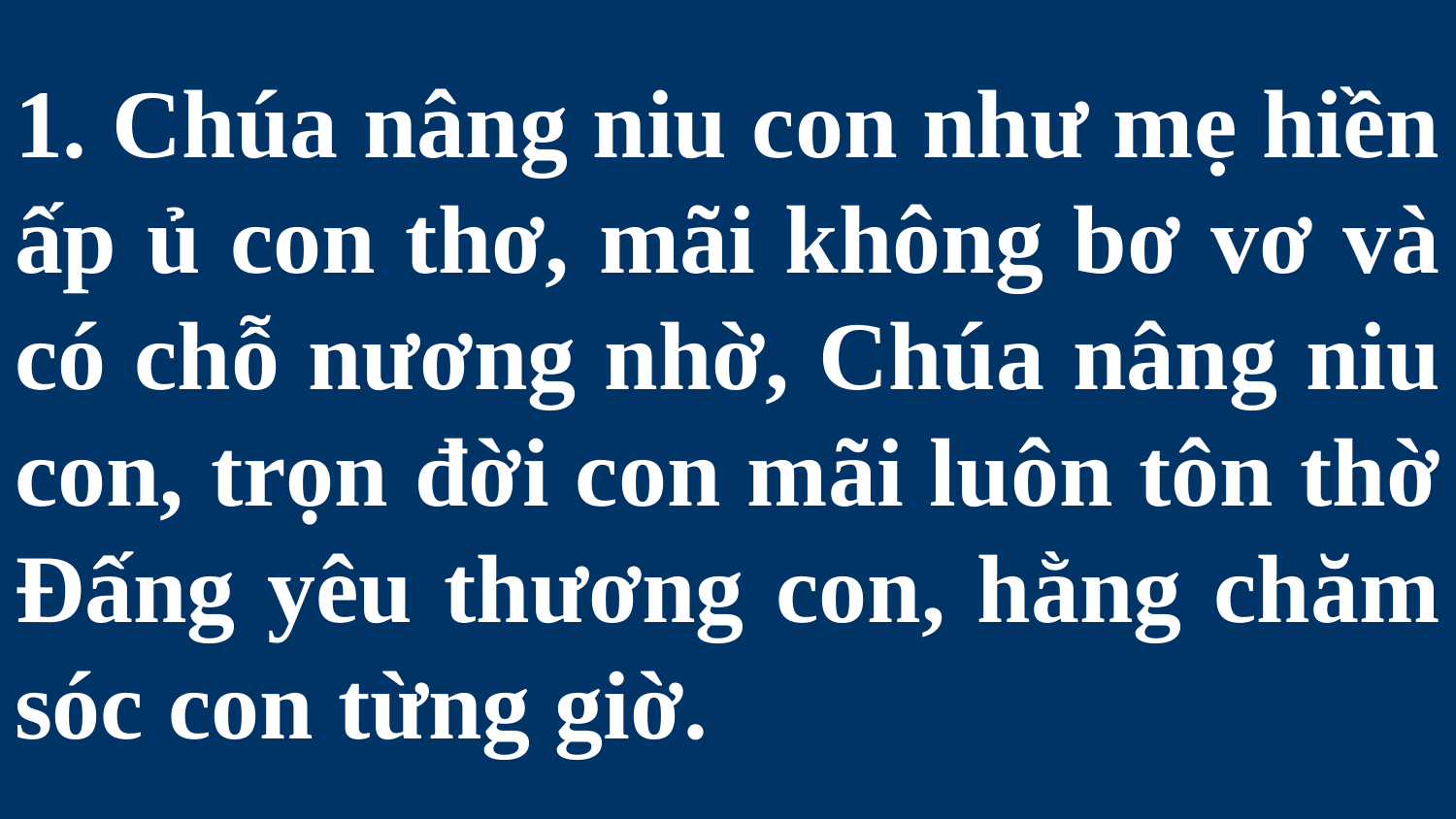

# 1. Chúa nâng niu con như mẹ hiền ấp ủ con thơ, mãi không bơ vơ và có chỗ nương nhờ, Chúa nâng niu con, trọn đời con mãi luôn tôn thờ Đấng yêu thương con, hằng chăm sóc con từng giờ.